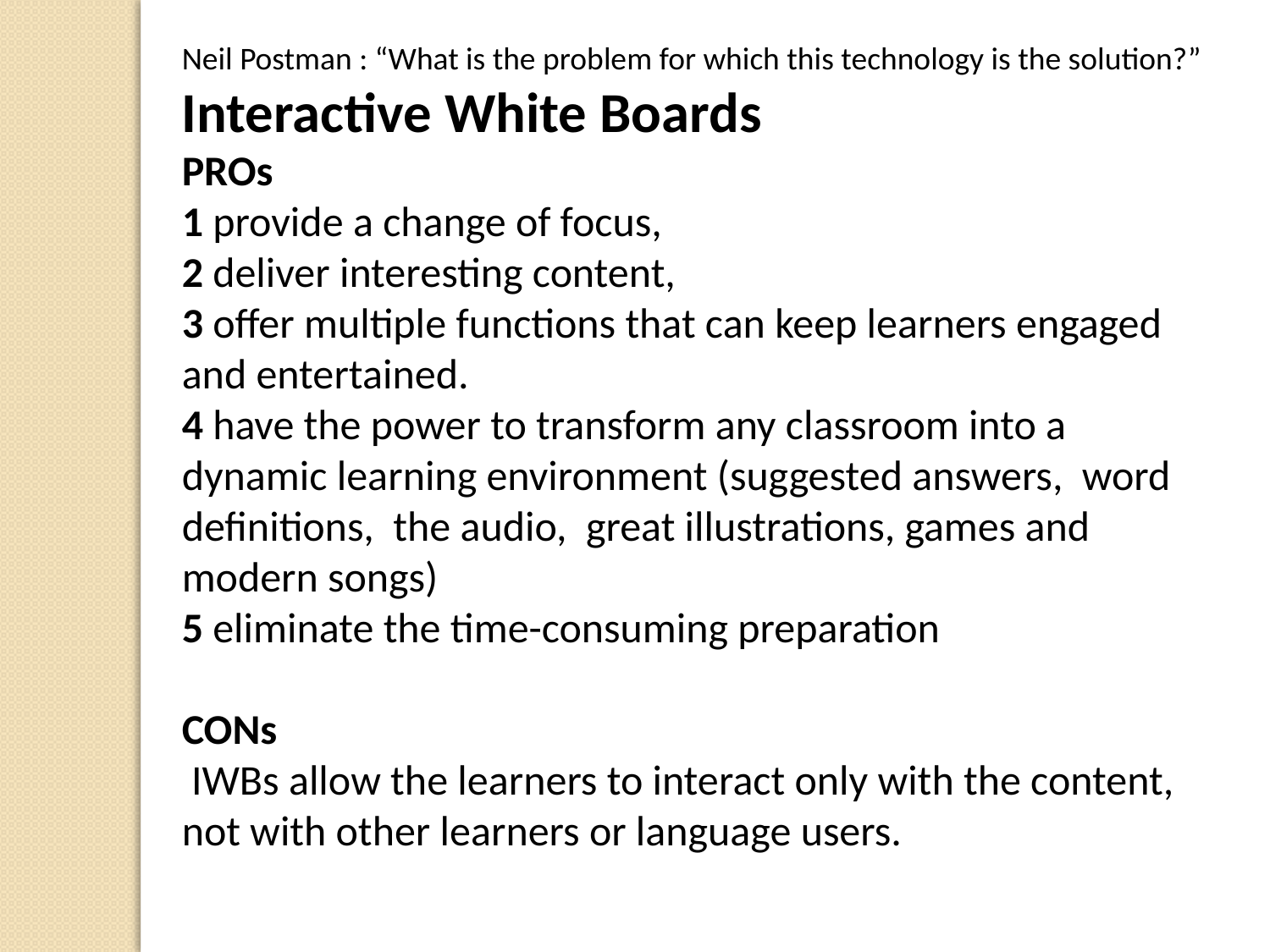

Neil Postman : “What is the problem for which this technology is the solution?”
Interactive White Boards
PROs
1 provide a change of focus,
2 deliver interesting content,
3 offer multiple functions that can keep learners engaged and entertained.
4 have the power to transform any classroom into a dynamic learning environment (suggested answers,  word definitions,  the audio,  great illustrations, games and modern songs)
5 eliminate the time-consuming preparation

CONs
 IWBs allow the learners to interact only with the content, not with other learners or language users.